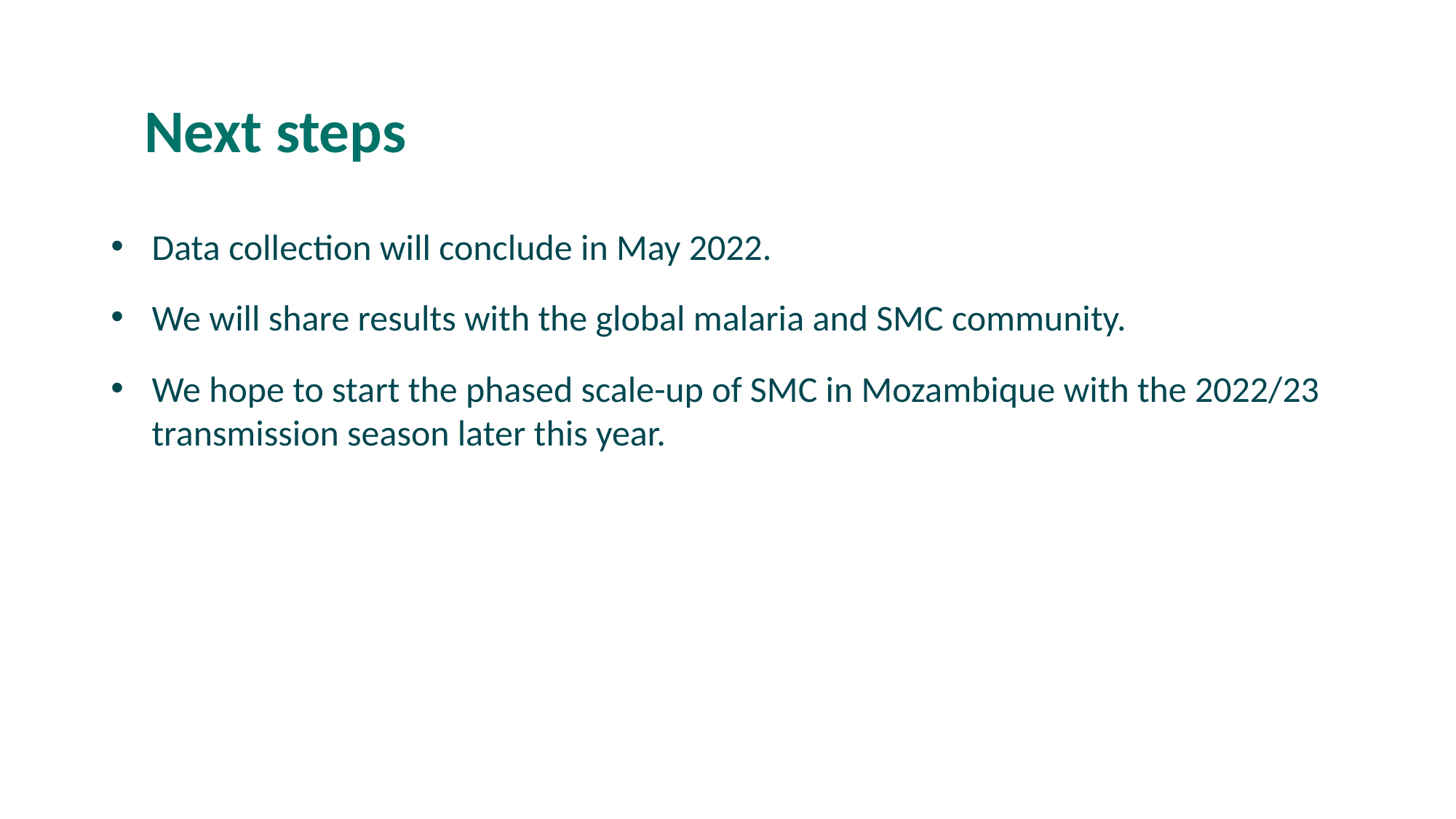

# Next steps
Data collection will conclude in May 2022.
We will share results with the global malaria and SMC community.
We hope to start the phased scale-up of SMC in Mozambique with the 2022/23 transmission season later this year.